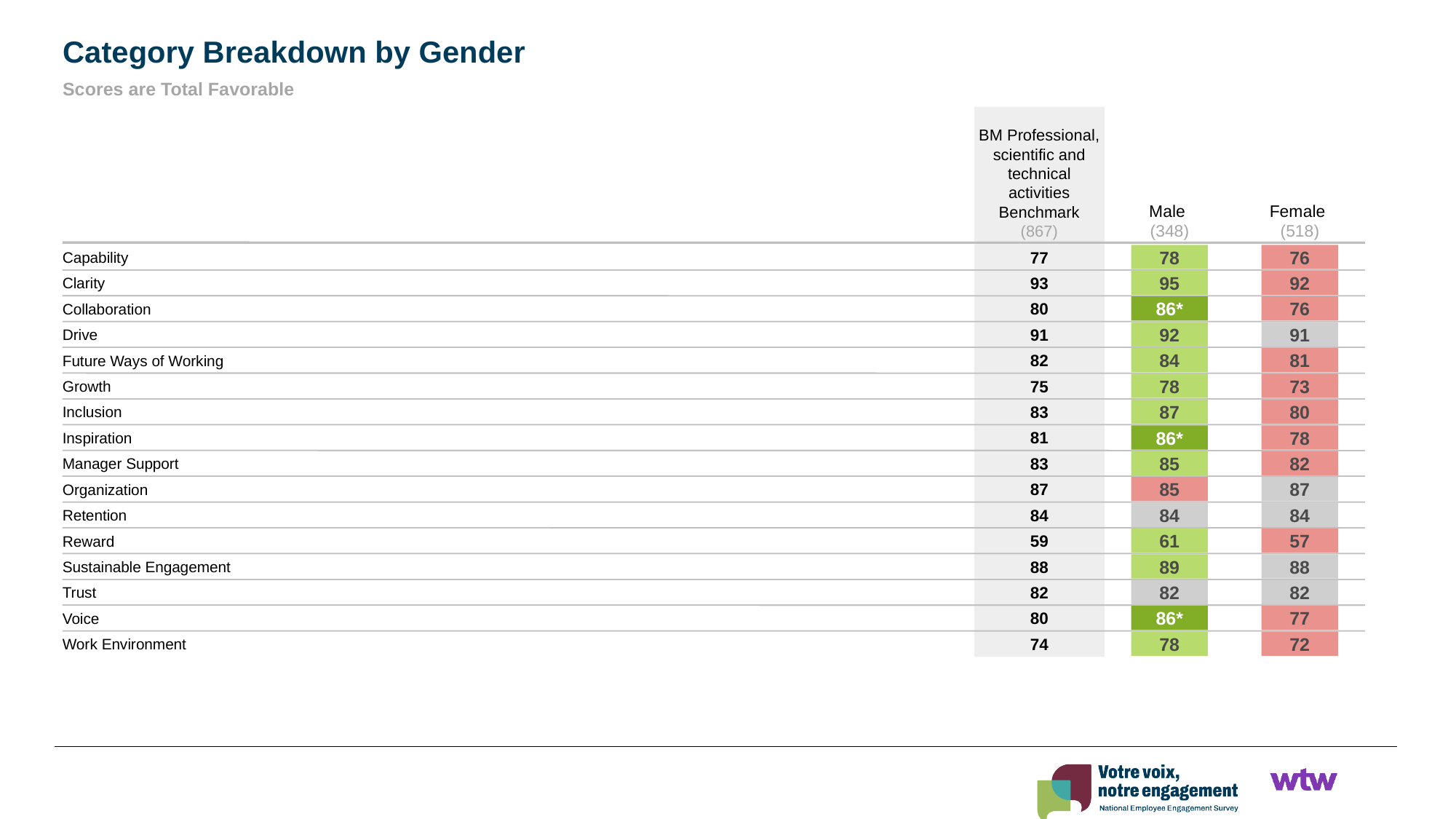

Category Breakdown by Gender
Scores are Total Favorable

BM Professional, scientific and technical activities Benchmark
(867)
Male
(348)
Female
(518)

77
Capability
78
76

93
Clarity
95
92

80
Collaboration
86*
76

91
Drive
92
91

82
Future Ways of Working
84
81

75
Growth
78
73

83
Inclusion
87
80

81
Inspiration
86*
78

83
Manager Support
85
82

87
Organization
85
87

84
Retention
84
84

59
Reward
61
57

88
Sustainable Engagement
89
88

82
Trust
82
82

80
Voice
86*
77

74
Work Environment
78
72